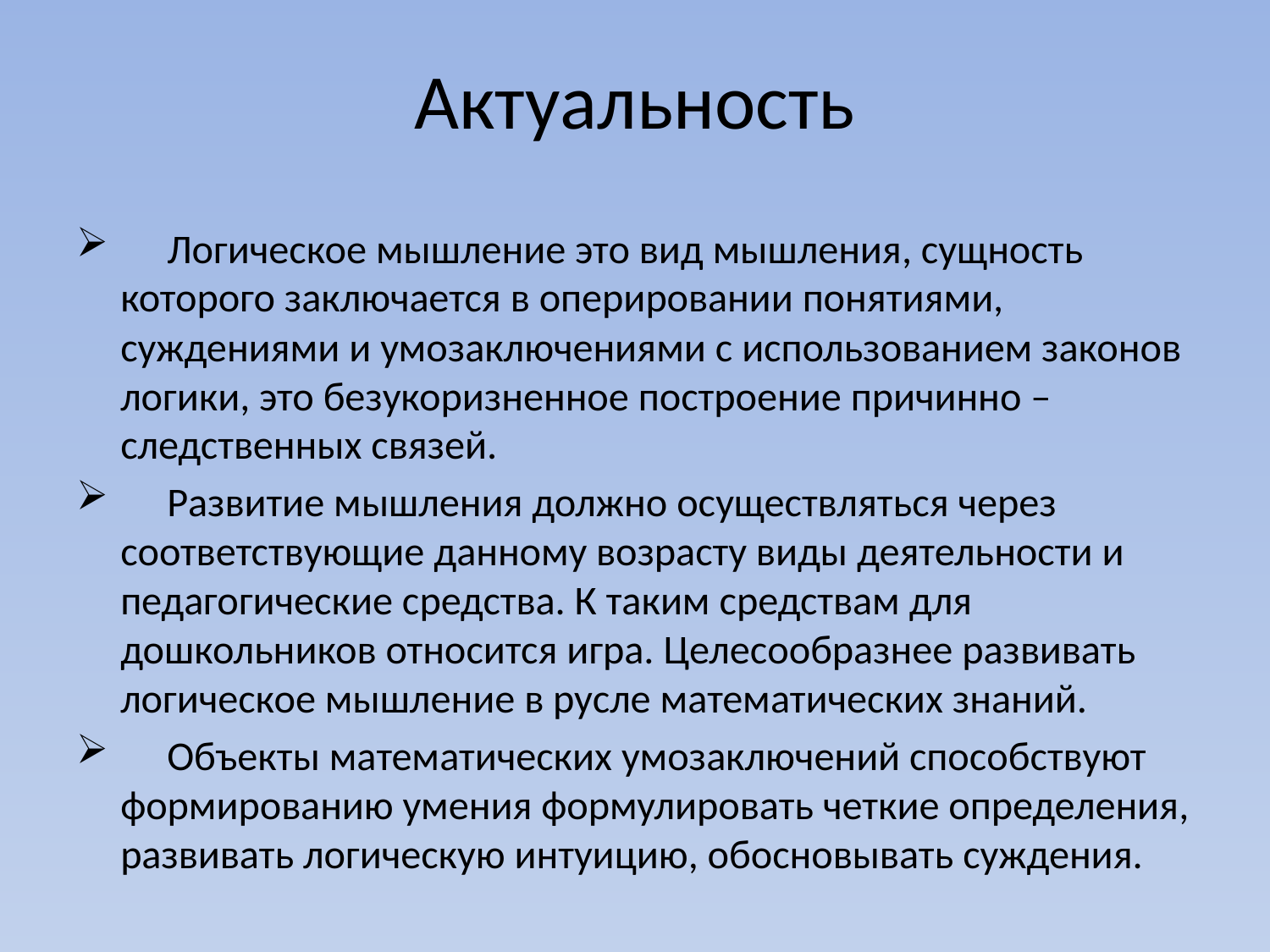

# Актуальность

     Логическое мышление это вид мышления, сущность которого заключается в оперировании понятиями, суждениями и умозаключениями с использованием законов логики, это безукоризненное построение причинно – следственных связей.
     Развитие мышления должно осуществляться через соответствующие данному возрасту виды деятельности и педагогические средства. К таким средствам для дошкольников относится игра. Целесообразнее развивать логическое мышление в русле математических знаний.
     Объекты математических умозаключений способствуют формированию умения формулировать четкие определения, развивать логическую интуицию, обосновывать суждения.